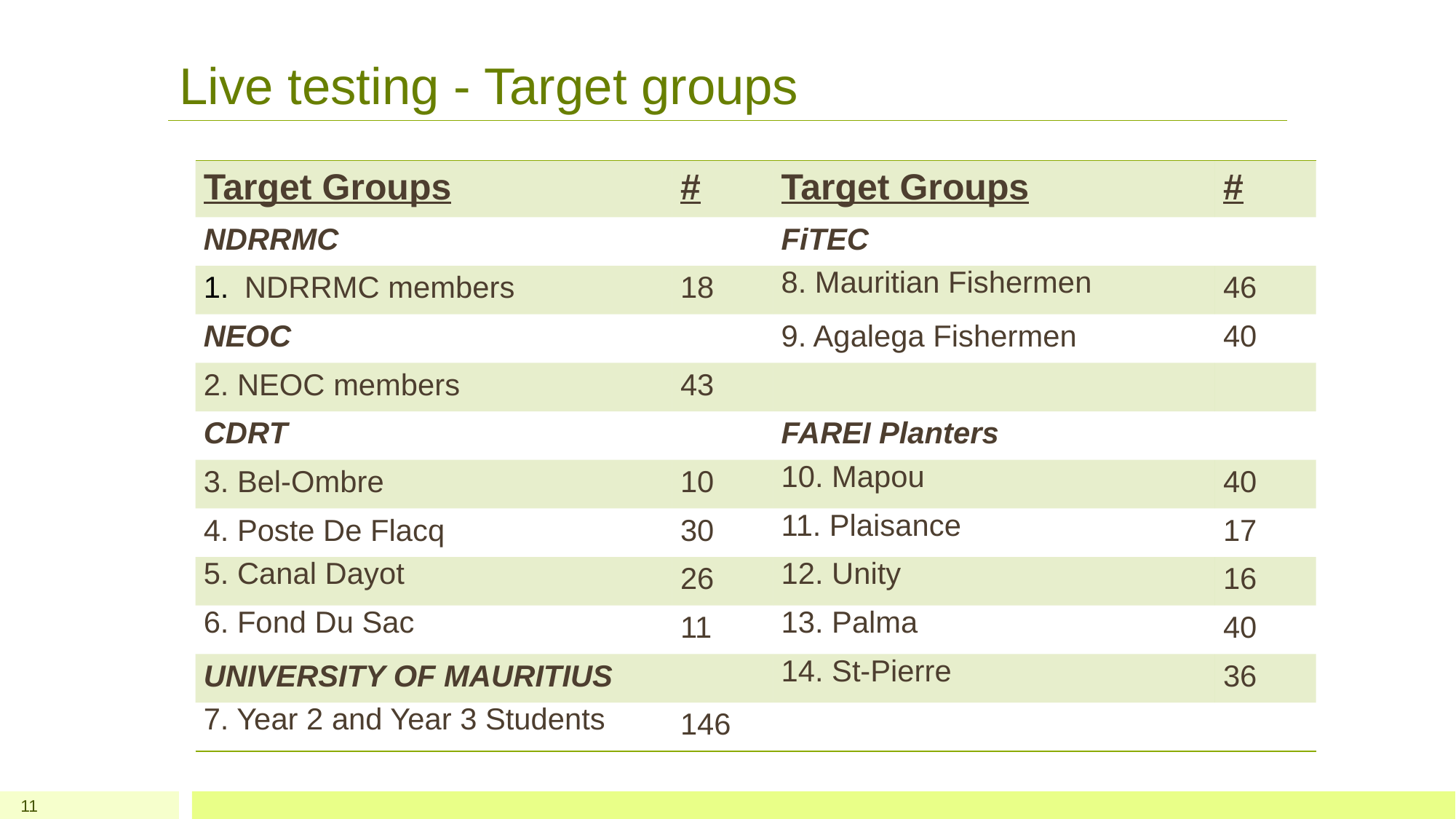

# Live testing - Target groups
| Target Groups | # | Target Groups | # |
| --- | --- | --- | --- |
| NDRRMC |  | FiTEC |  |
| NDRRMC members | 18 | 8. Mauritian Fishermen | 46 |
| NEOC |  | 9. Agalega Fishermen | 40 |
| 2. NEOC members | 43 |  |  |
| CDRT |  | FAREI Planters |  |
| 3. Bel-Ombre | 10 | 10. Mapou | 40 |
| 4. Poste De Flacq | 30 | 11. Plaisance | 17 |
| 5. Canal Dayot | 26 | 12. Unity | 16 |
| 6. Fond Du Sac | 11 | 13. Palma | 40 |
| UNIVERSITY OF MAURITIUS |  | 14. St-Pierre | 36 |
| 7. Year 2 and Year 3 Students | 146 |  |  |
11